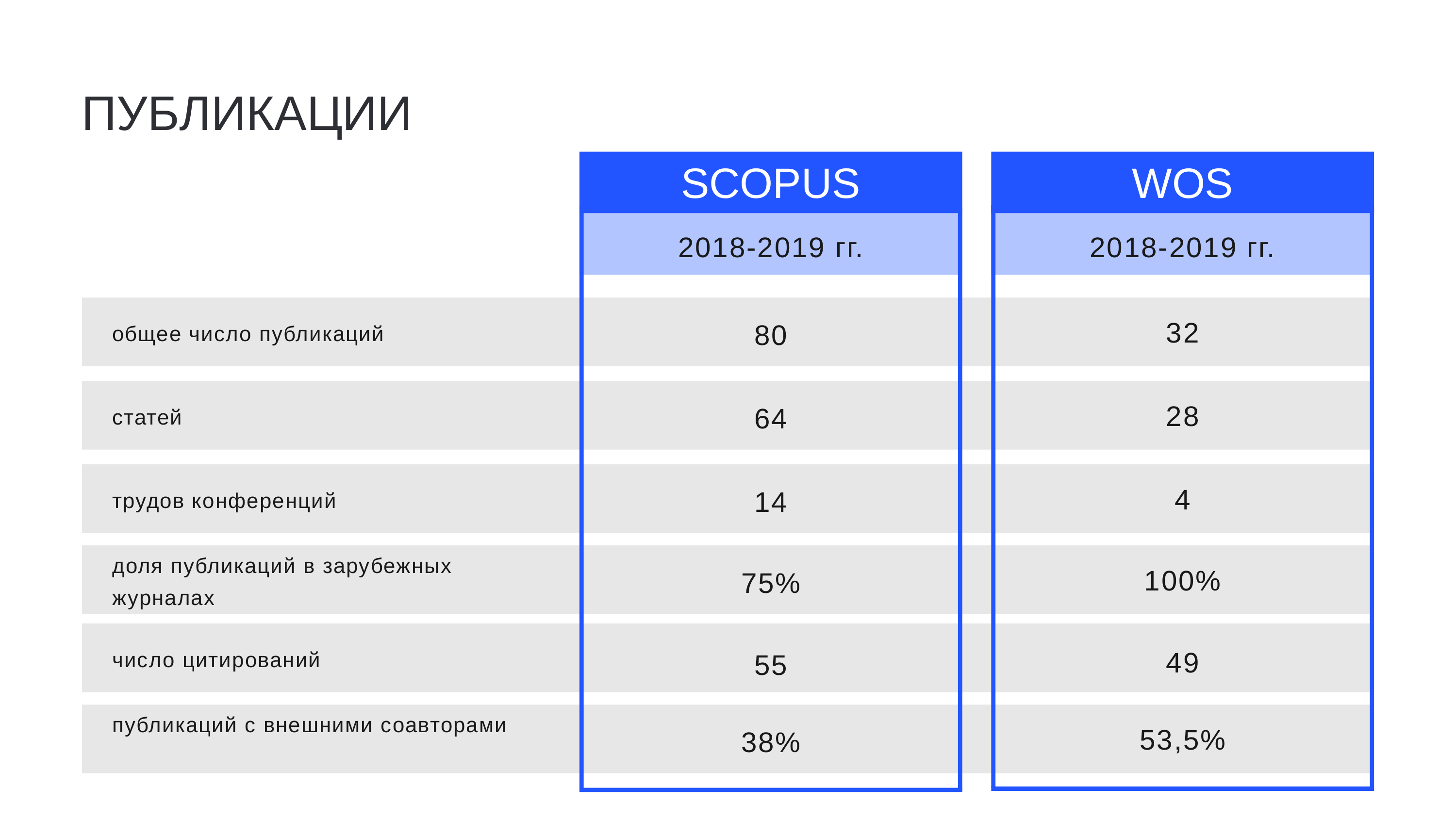

ПУБЛИКАЦИИ

SCOPUS
WOS

2018-2019 гг.
2018-2019 гг.

32
80
общее число публикаций

28
64
статей

4
14
трудов конференций

доля публикаций в зарубежных журналах
100%
75%

49
55
число цитирований

публикаций с внешними соавторами
53,5%
38%